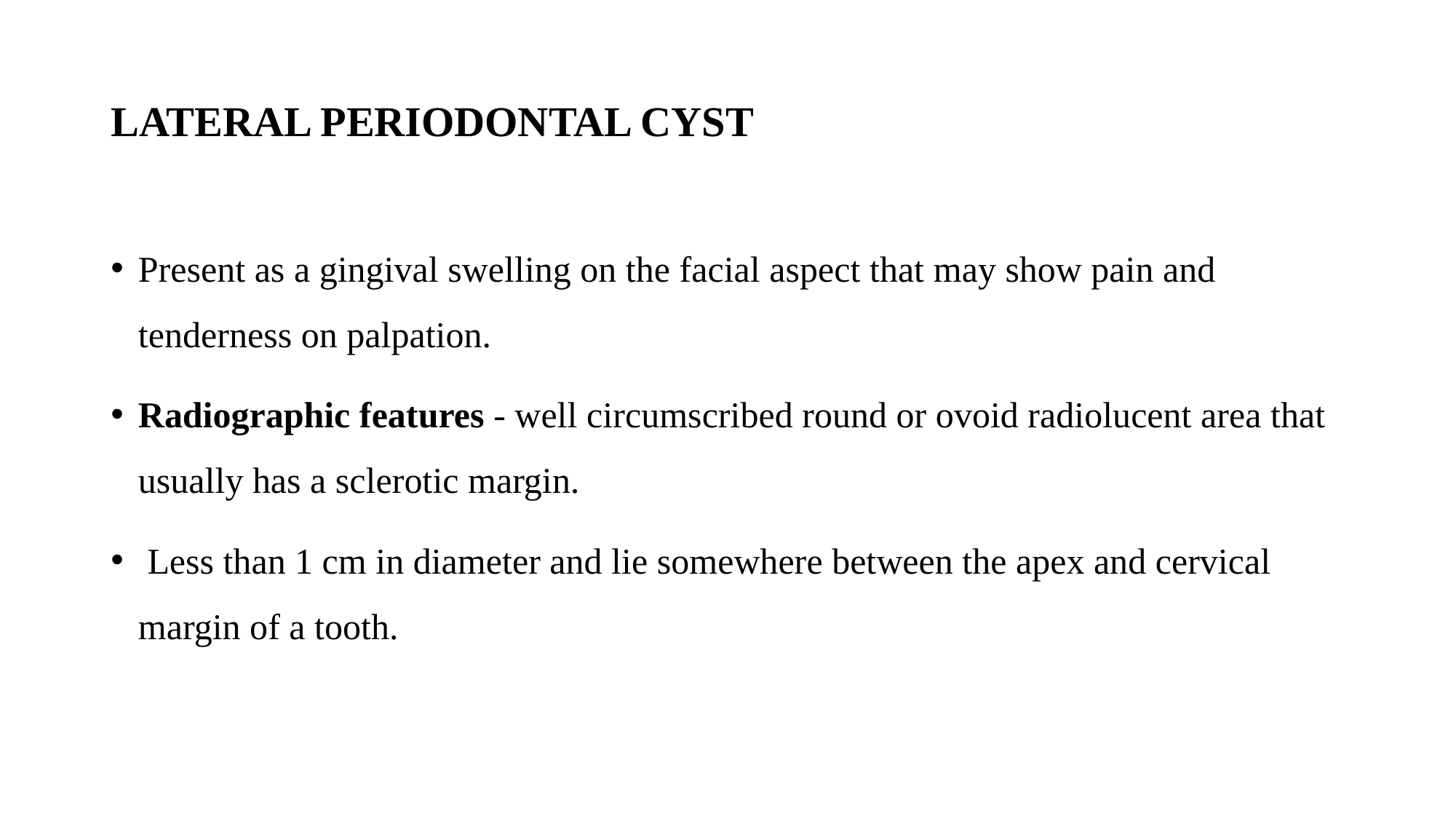

# LATERAL PERIODONTAL CYST
Present as a gingival swelling on the facial aspect that may show pain and tenderness on palpation.
Radiographic features - well circumscribed round or ovoid radiolucent area that usually has a sclerotic margin.
 Less than 1 cm in diameter and lie somewhere between the apex and cervical margin of a tooth.